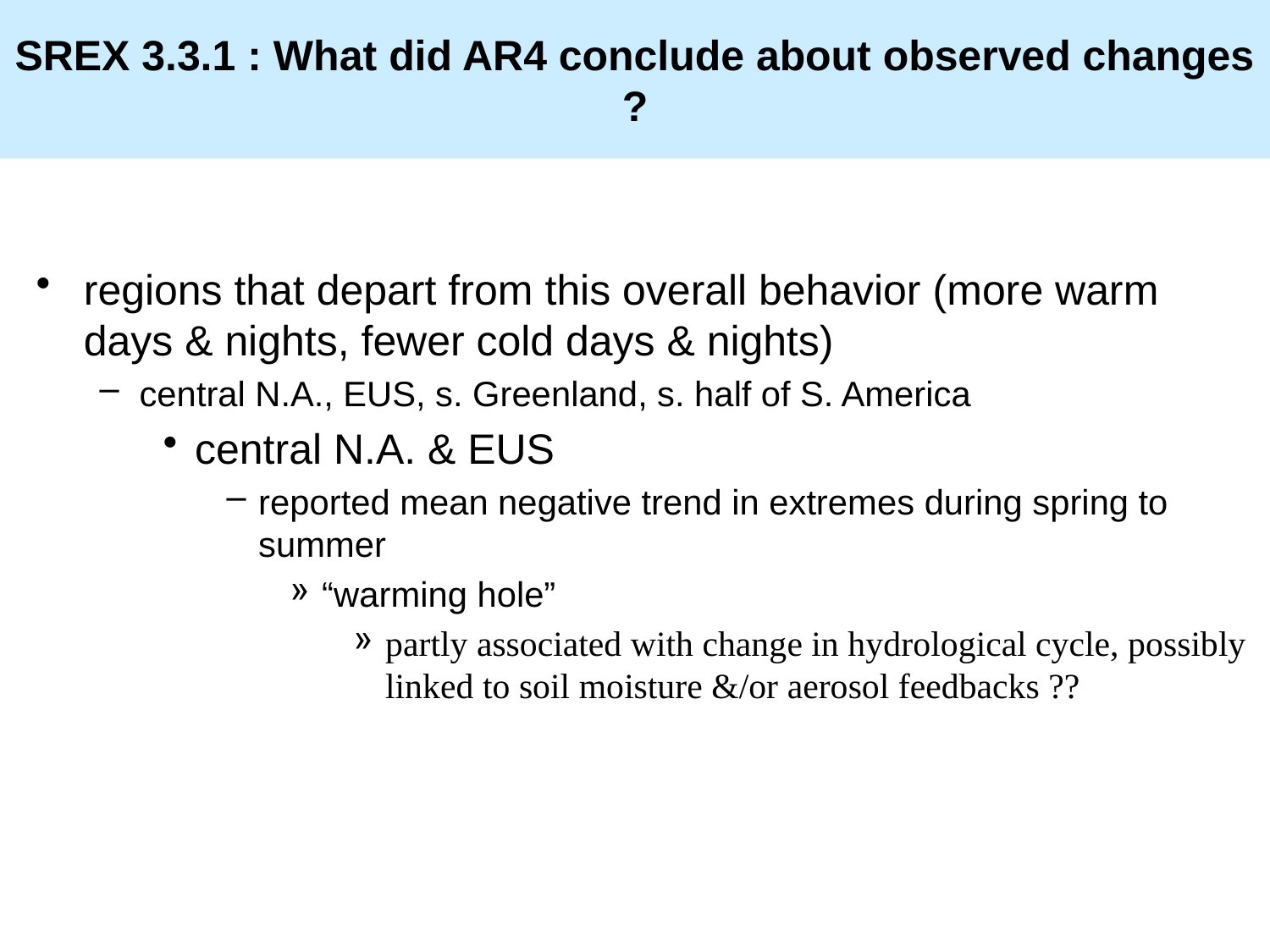

# SREX 3.3.1 : What did AR4 conclude about observed changes ?
regions that depart from this overall behavior (more warm days & nights, fewer cold days & nights)
central N.A., EUS, s. Greenland, s. half of S. America
central N.A. & EUS
reported mean negative trend in extremes during spring to summer
“warming hole”
partly associated with change in hydrological cycle, possibly linked to soil moisture &/or aerosol feedbacks ??